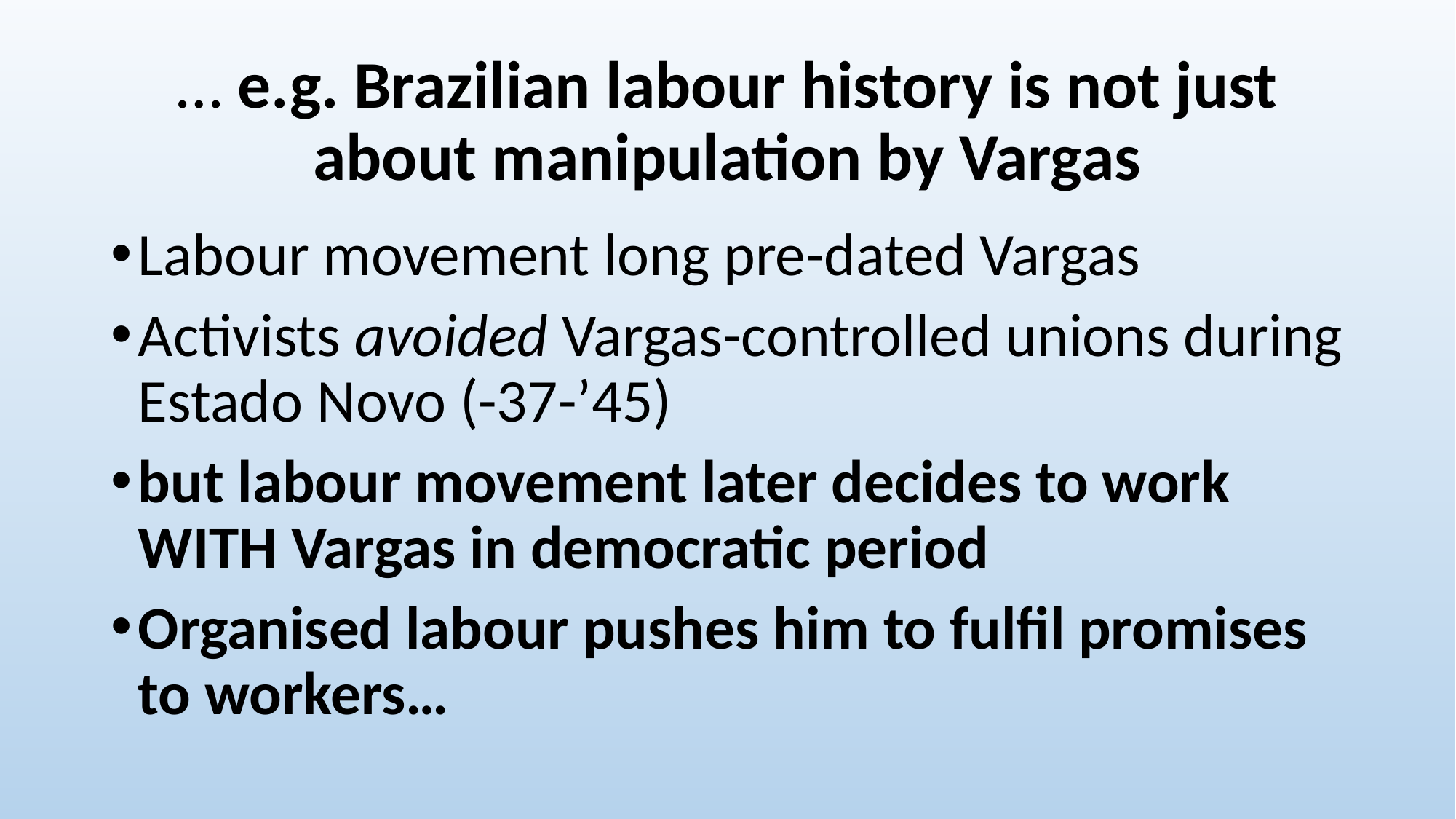

# … e.g. Brazilian labour history is not just about manipulation by Vargas
Labour movement long pre-dated Vargas
Activists avoided Vargas-controlled unions during Estado Novo (-37-’45)
but labour movement later decides to work WITH Vargas in democratic period
Organised labour pushes him to fulfil promises to workers…